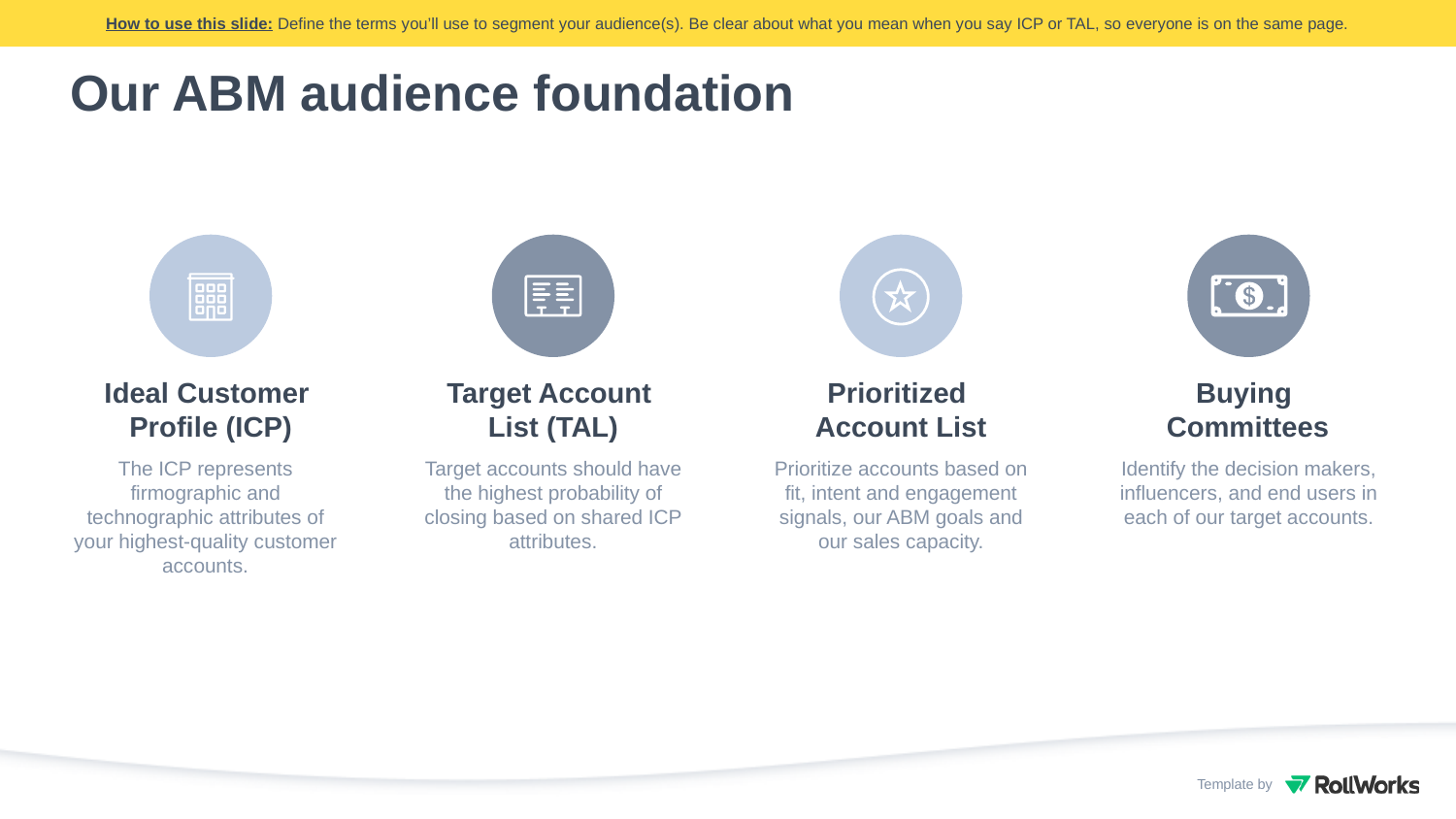

How to use this slide: Define the terms you’ll use to segment your audience(s). Be clear about what you mean when you say ICP or TAL, so everyone is on the same page.
Our ABM audience foundation

Ideal Customer
Profile (ICP)
Target Account
List (TAL)
Prioritized
Account List
Buying
Committees
Prioritize accounts based on fit, intent and engagement signals, our ABM goals and our sales capacity.

Identify the decision makers, influencers, and end users in each of our target accounts.

The ICP represents firmographic and technographic attributes of your highest-quality customer accounts.

Target accounts should have the highest probability of closing based on shared ICP attributes.